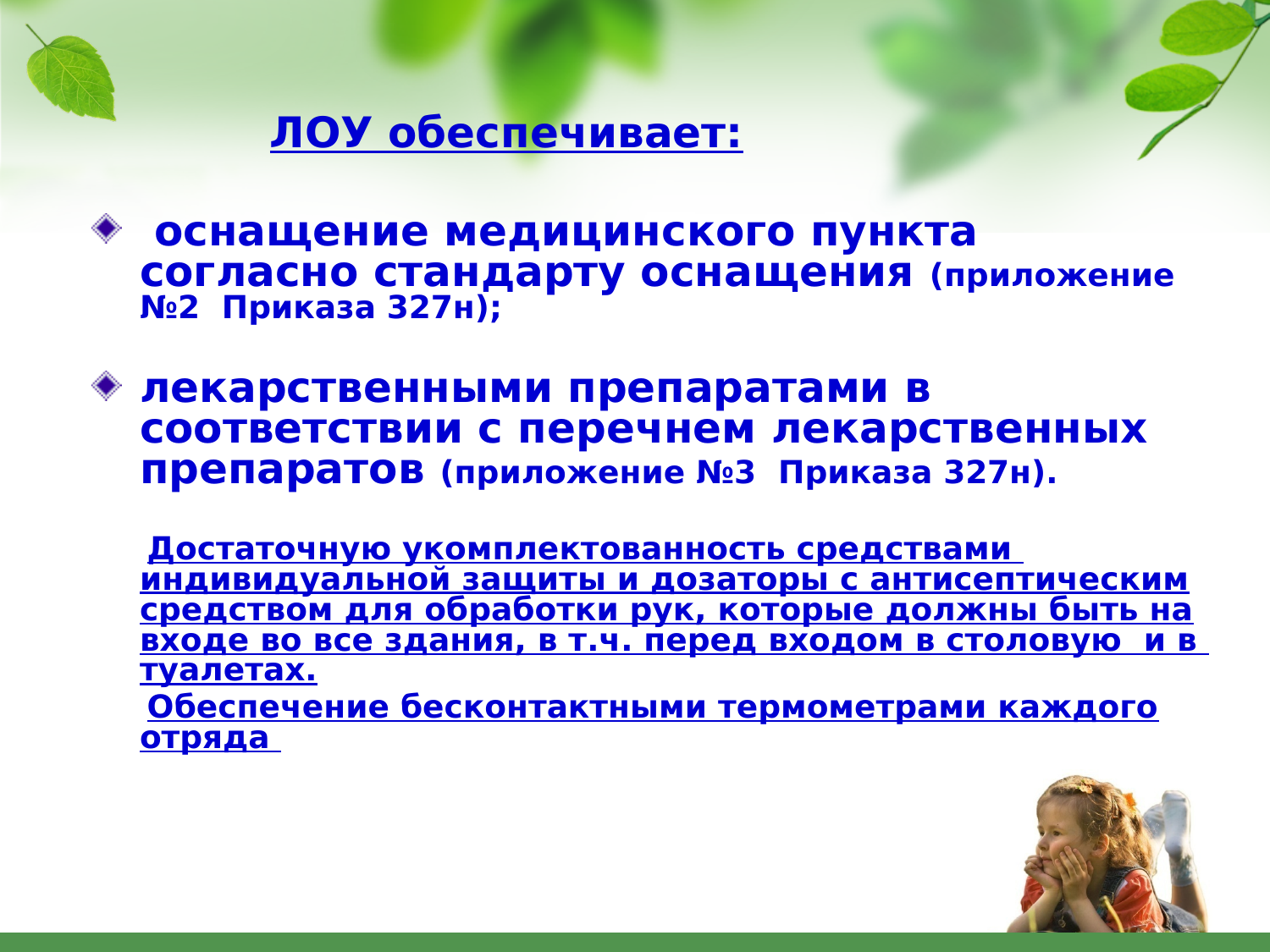

#
            ЛОУ обеспечивает:

 оснащение медицинского пункта согласно стандарту оснащения (приложение №2  Приказа 327н);

лекарственными препаратами в соответствии с перечнем лекарственных препаратов (приложение №3  Приказа 327н).

     Достаточную укомплектованность средствами  индивидуальной защиты и дозаторы с антисептическим средством для обработки рук, которые должны быть на входе во все здания, в т.ч. перед входом в столовую  и в  туалетах.
     Обеспечение бесконтактными термометрами каждого отряда